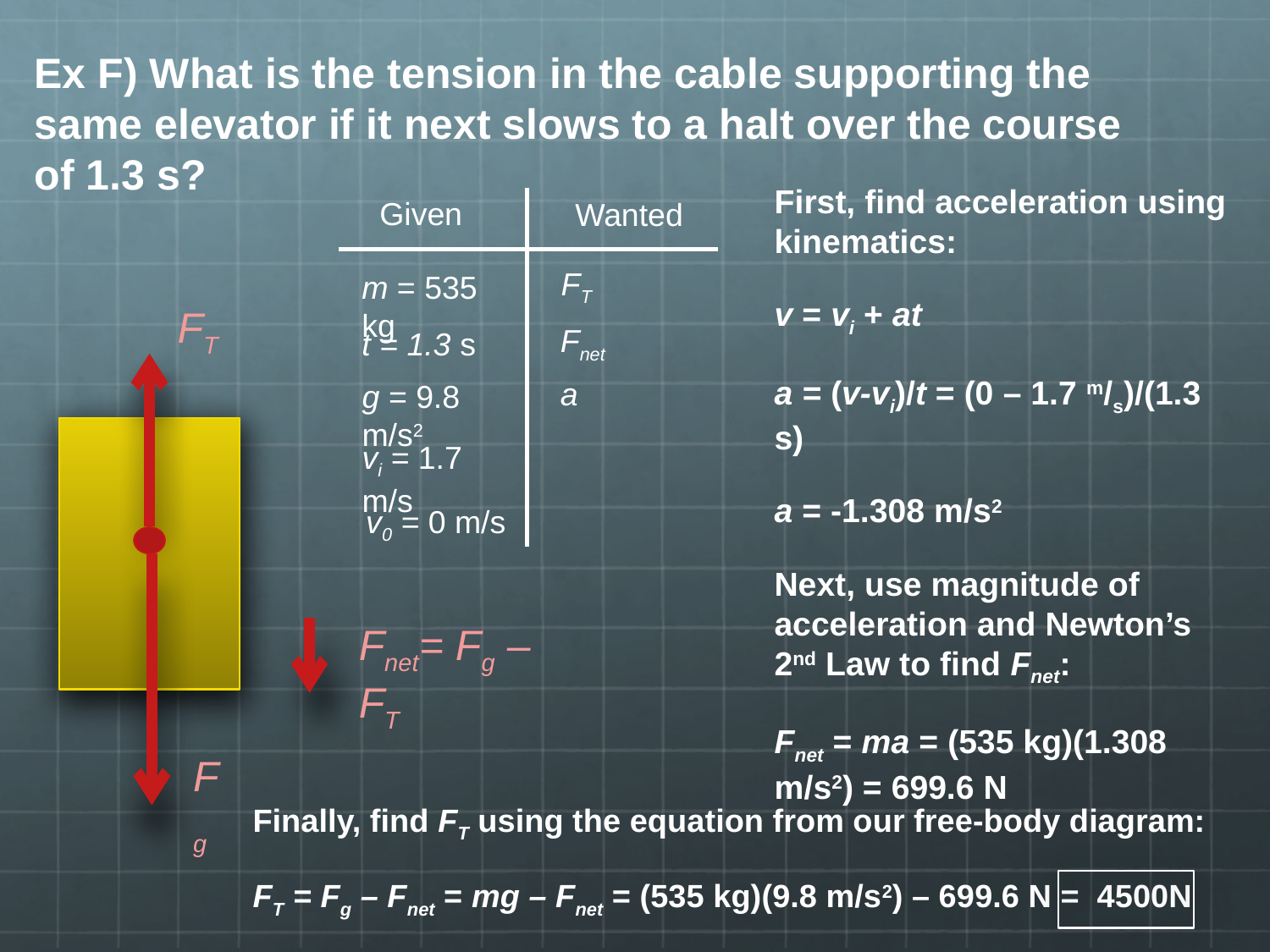

Ex F) What is the tension in the cable supporting the same elevator if it next slows to a halt over the course of 1.3 s?
First, find acceleration using kinematics:
v = vi + at
a = (v-vi)/t = (0 – 1.7 m/s)/(1.3 s)
a = -1.308 m/s2
Next, use magnitude of acceleration and Newton’s 2nd Law to find Fnet:
Fnet = ma = (535 kg)(1.308 m/s2) = 699.6 N
Given
Wanted
FT
m = 535 kg
FT
Fnet
t = 1.3 s
FT
a
g = 9.8 m/s2

vi = 1.7 m/s
v0 = 0 m/s

Fnet= Fg – FT
Fg
Finally, find FT using the equation from our free-body diagram:
FT = Fg – Fnet = mg – Fnet = (535 kg)(9.8 m/s2) – 699.6 N =  4500N